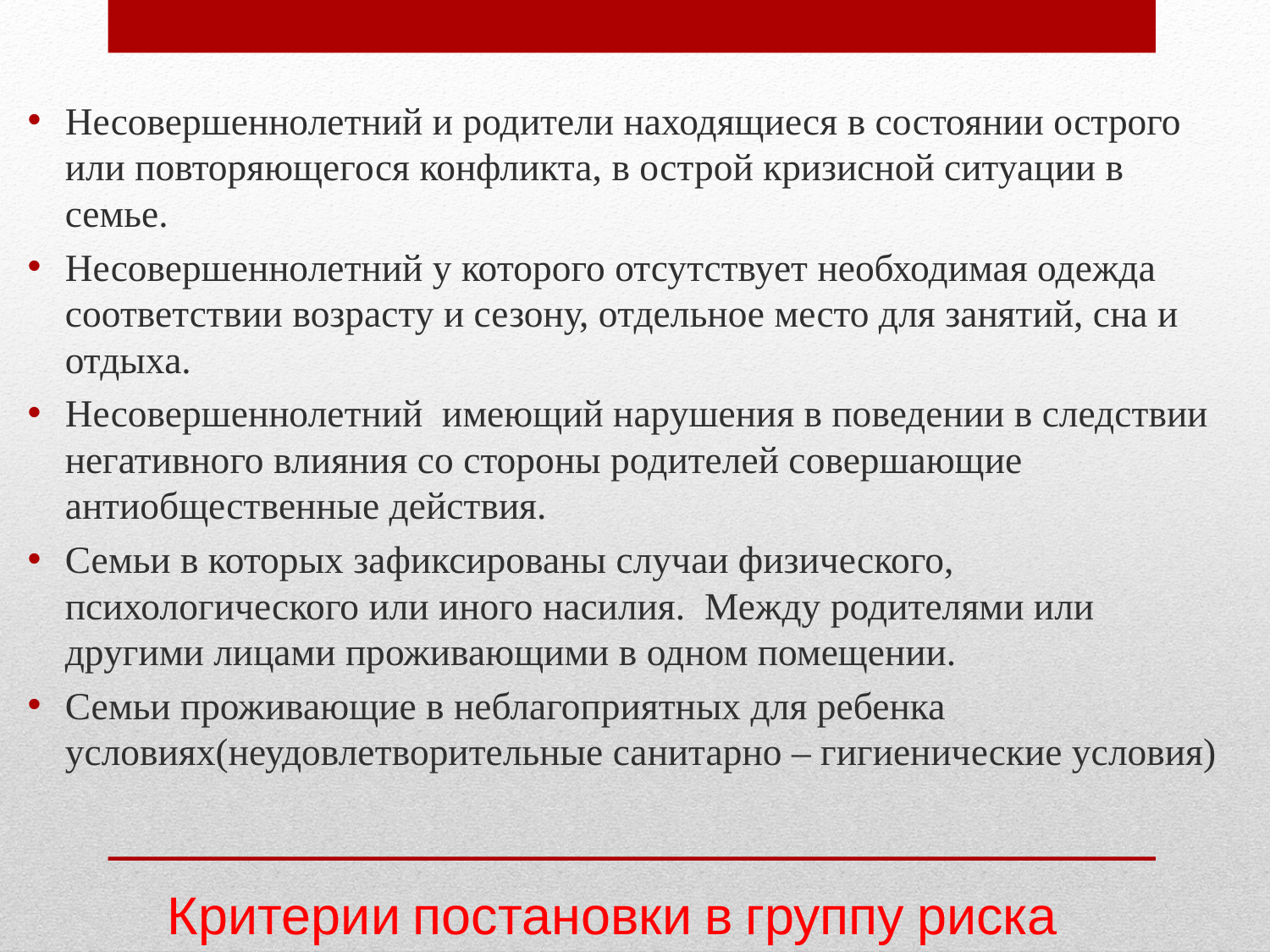

Несовершеннолетний и родители находящиеся в состоянии острого или повторяющегося конфликта, в острой кризисной ситуации в  семье.
Несовершеннолетний у которого отсутствует необходимая одежда соответствии возрасту и сезону, отдельное место для занятий, сна и отдыха.
Несовершеннолетний  имеющий нарушения в поведении в следствии негативного влияния со стороны родителей совершающие антиобщественные действия.
Семьи в которых зафиксированы случаи физического, психологического или иного насилия.  Между родителями или другими лицами проживающими в одном помещении.
Семьи проживающие в неблагоприятных для ребенка условиях(неудовлетворительные санитарно – гигиенические условия)

# Критерии постановки в группу риска